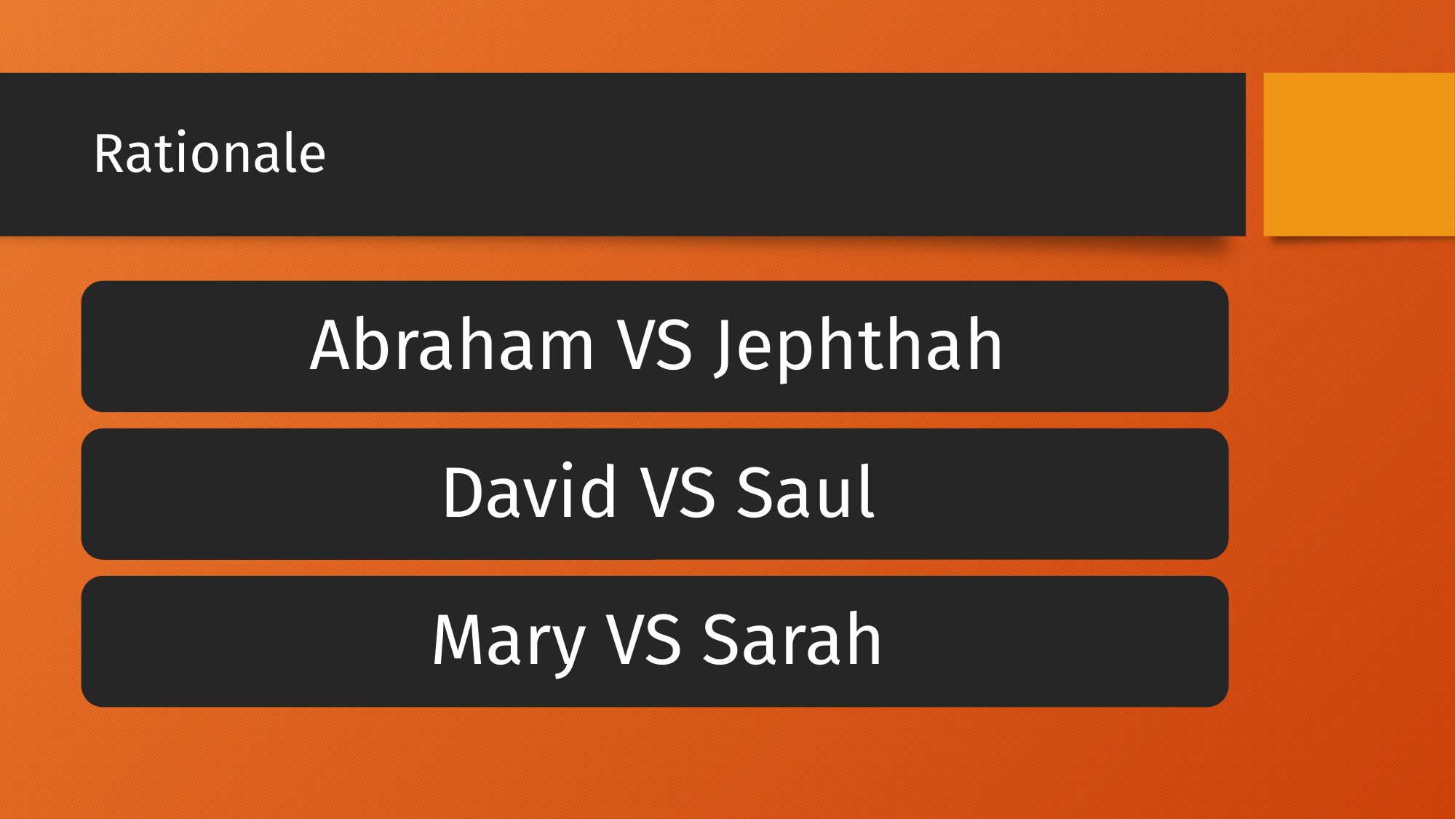

# Rationale
Abraham VS Jephthah
David VS Saul
Mary VS Sarah